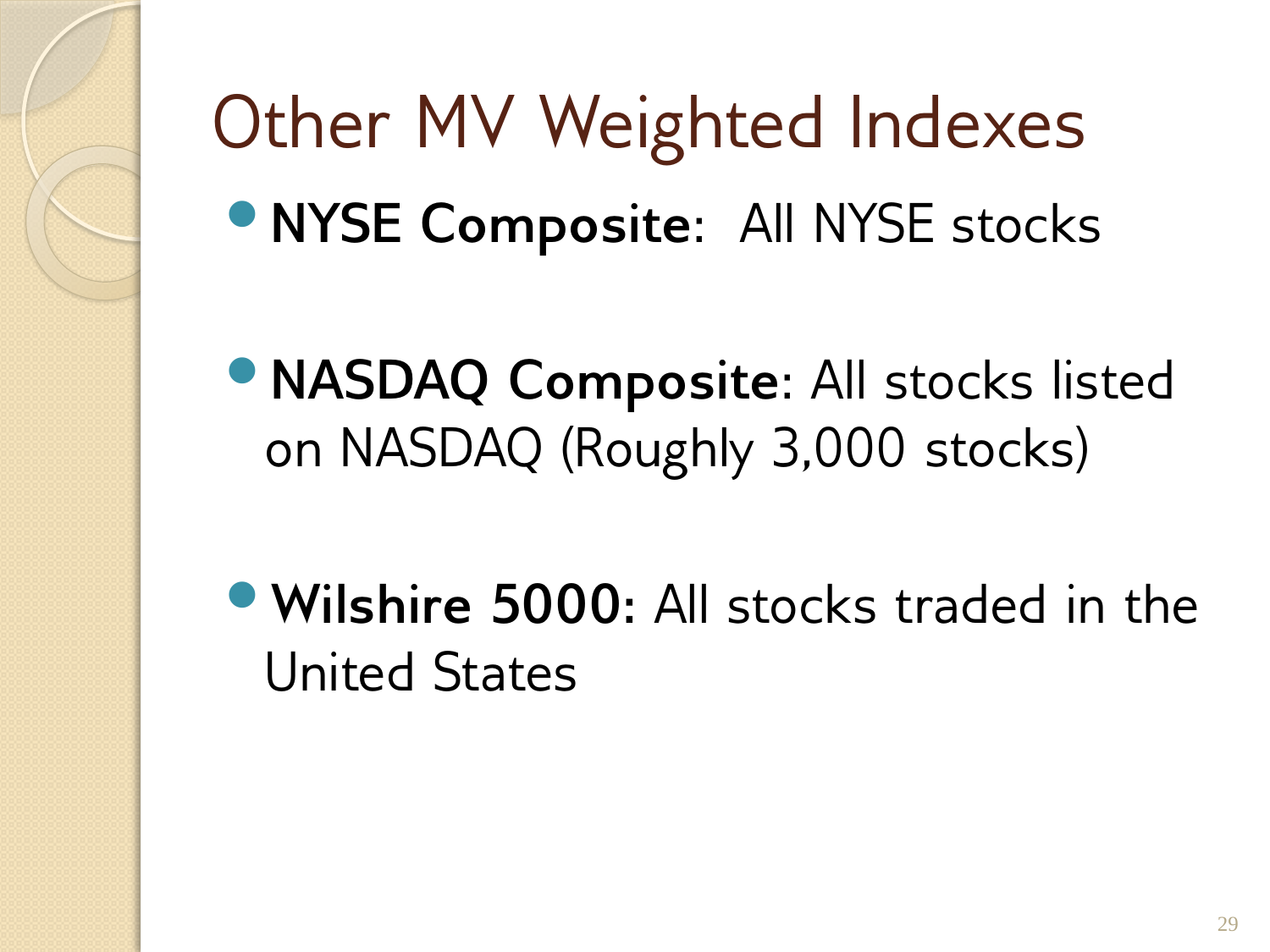

# Other MV Weighted Indexes
NYSE Composite:  All NYSE stocks

NASDAQ Composite: All stocks listed on NASDAQ (Roughly 3,000 stocks)

Wilshire 5000: All stocks traded in the United States
29